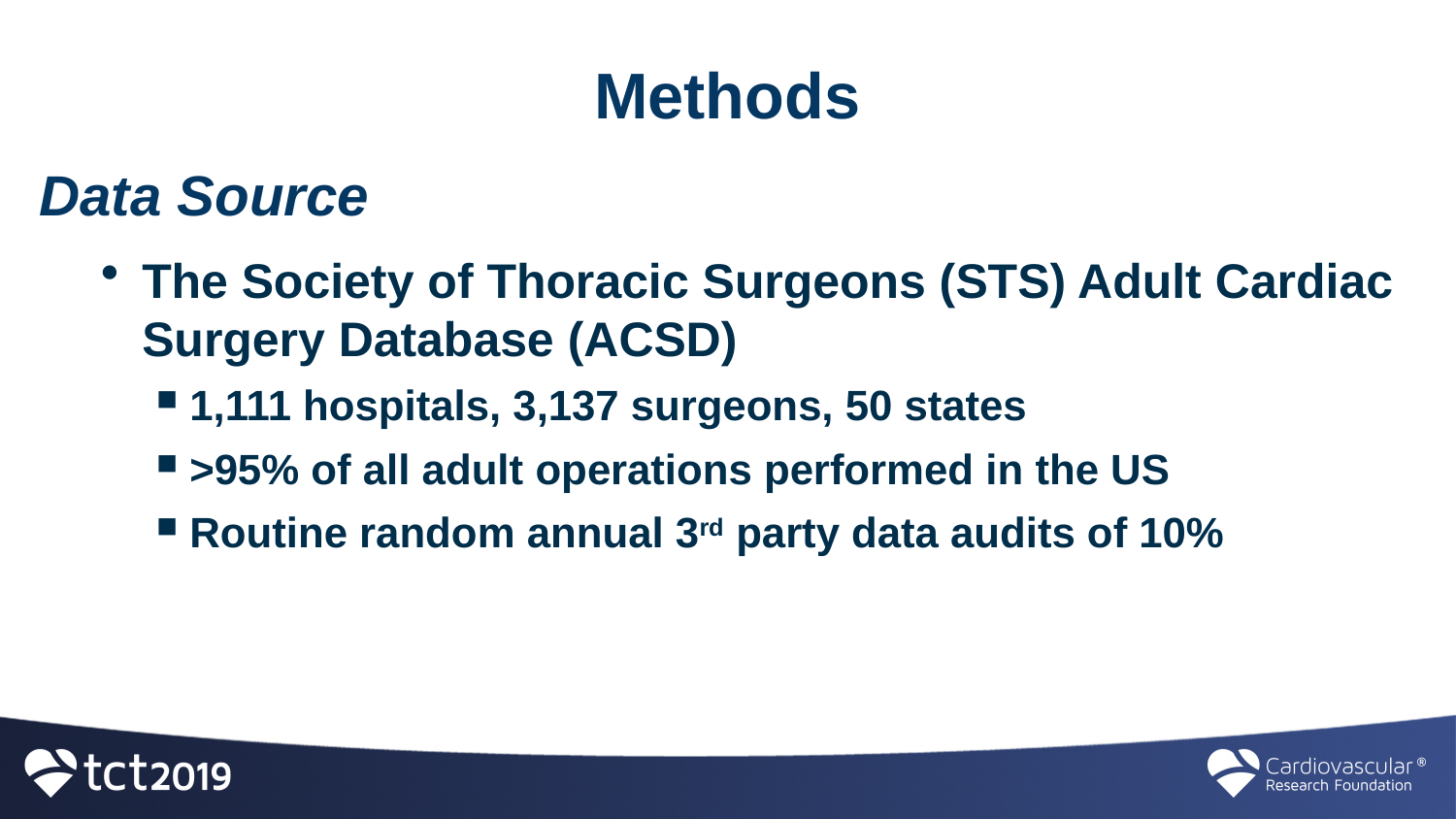

# Methods
Data Source
The Society of Thoracic Surgeons (STS) Adult Cardiac Surgery Database (ACSD)
1,111 hospitals, 3,137 surgeons, 50 states
>95% of all adult operations performed in the US
Routine random annual 3rd party data audits of 10%